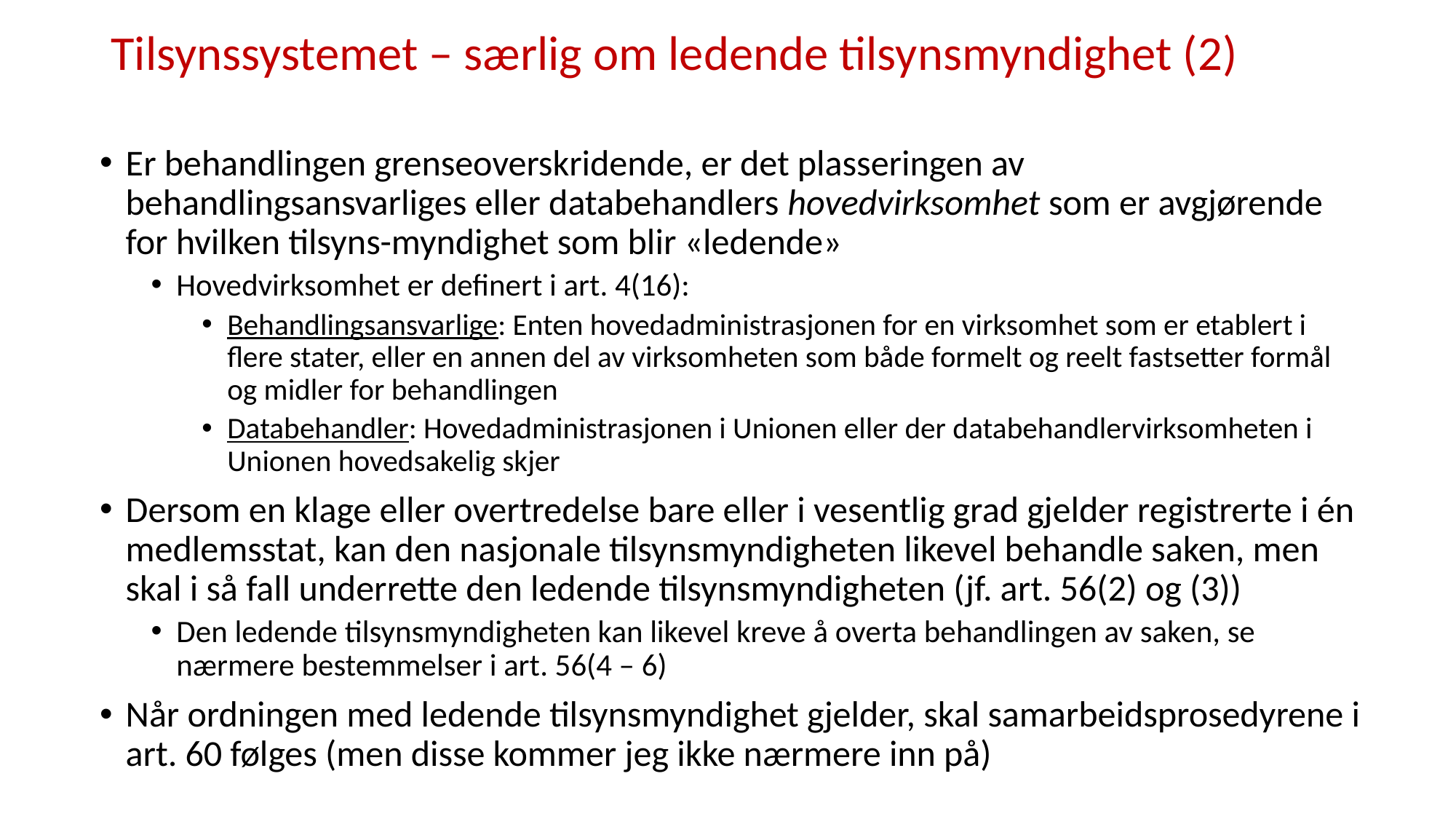

# Tilsynssystemet – særlig om ledende tilsynsmyndighet (2)
Er behandlingen grenseoverskridende, er det plasseringen av behandlingsansvarliges eller databehandlers hovedvirksomhet som er avgjørende for hvilken tilsyns-myndighet som blir «ledende»
Hovedvirksomhet er definert i art. 4(16):
Behandlingsansvarlige: Enten hovedadministrasjonen for en virksomhet som er etablert i flere stater, eller en annen del av virksomheten som både formelt og reelt fastsetter formål og midler for behandlingen
Databehandler: Hovedadministrasjonen i Unionen eller der databehandlervirksomheten i Unionen hovedsakelig skjer
Dersom en klage eller overtredelse bare eller i vesentlig grad gjelder registrerte i én medlemsstat, kan den nasjonale tilsynsmyndigheten likevel behandle saken, men skal i så fall underrette den ledende tilsynsmyndigheten (jf. art. 56(2) og (3))
Den ledende tilsynsmyndigheten kan likevel kreve å overta behandlingen av saken, se nærmere bestemmelser i art. 56(4 – 6)
Når ordningen med ledende tilsynsmyndighet gjelder, skal samarbeidsprosedyrene i art. 60 følges (men disse kommer jeg ikke nærmere inn på)